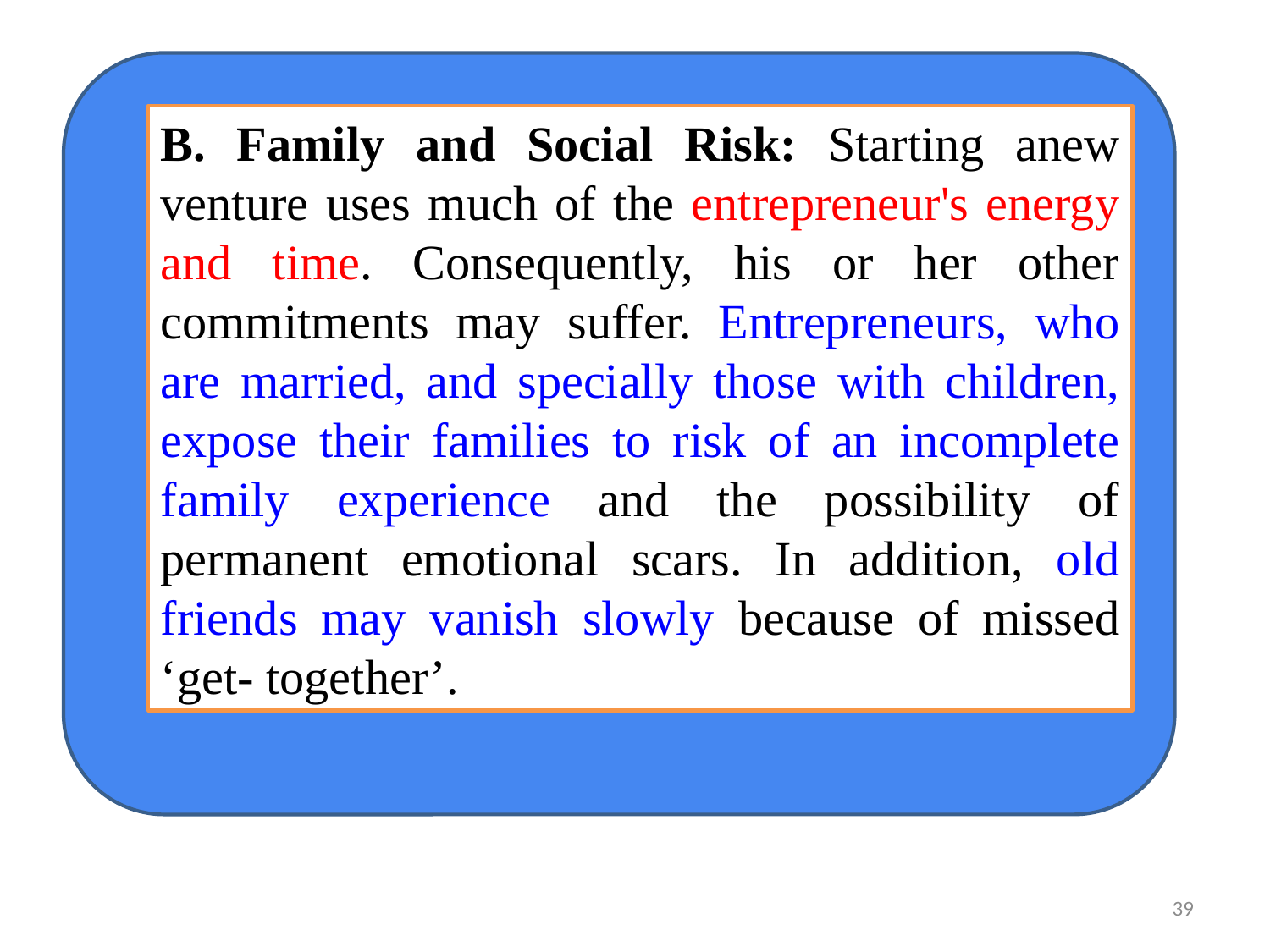

B. Family and Social Risk: Starting anew venture uses much of the entrepreneur's energy and time. Consequently, his or her other commitments may suffer. Entrepreneurs, who are married, and specially those with children, expose their families to risk of an incomplete family experience and the possibility of permanent emotional scars. In addition, old friends may vanish slowly because of missed ‘get- together’.
39